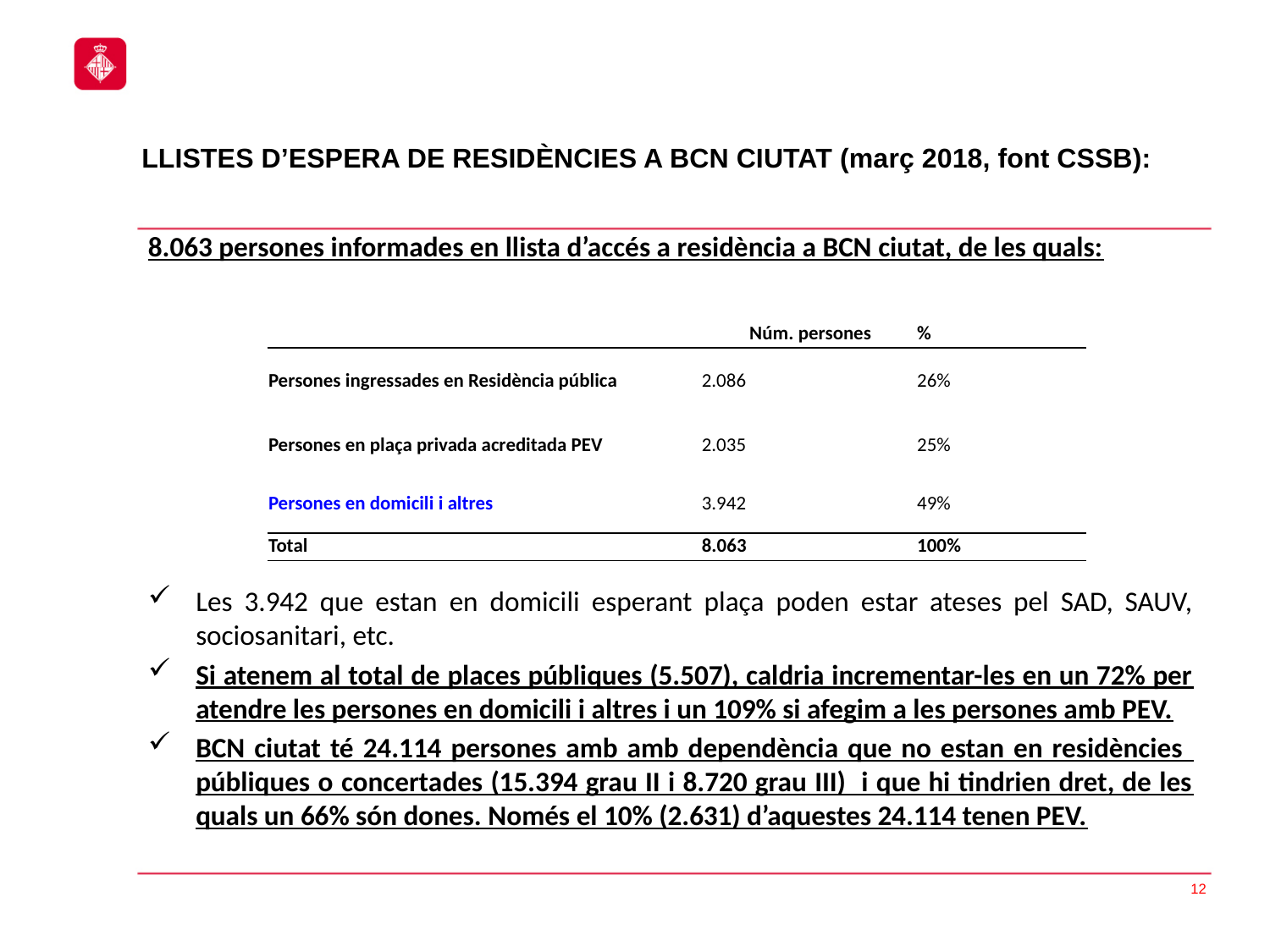

# LLISTES D’ESPERA DE RESIDÈNCIES A BCN CIUTAT (març 2018, font CSSB):
8.063 persones informades en llista d’accés a residència a BCN ciutat, de les quals:

Les 3.942 que estan en domicili esperant plaça poden estar ateses pel SAD, SAUV, sociosanitari, etc.
Si atenem al total de places públiques (5.507), caldria incrementar-les en un 72% per atendre les persones en domicili i altres i un 109% si afegim a les persones amb PEV.
BCN ciutat té 24.114 persones amb amb dependència que no estan en residències  públiques o concertades (15.394 grau II i 8.720 grau III)  i que hi tindrien dret, de les quals un 66% són dones. Només el 10% (2.631) d’aquestes 24.114 tenen PEV.

|  | Núm. persones | % |
| --- | --- | --- |
| Persones ingressades en Residència pública | 2.086 | 26% |
| Persones en plaça privada acreditada PEV | 2.035 | 25% |
| Persones en domicili i altres | 3.942 | 49% |
| Total | 8.063 | 100% |
12